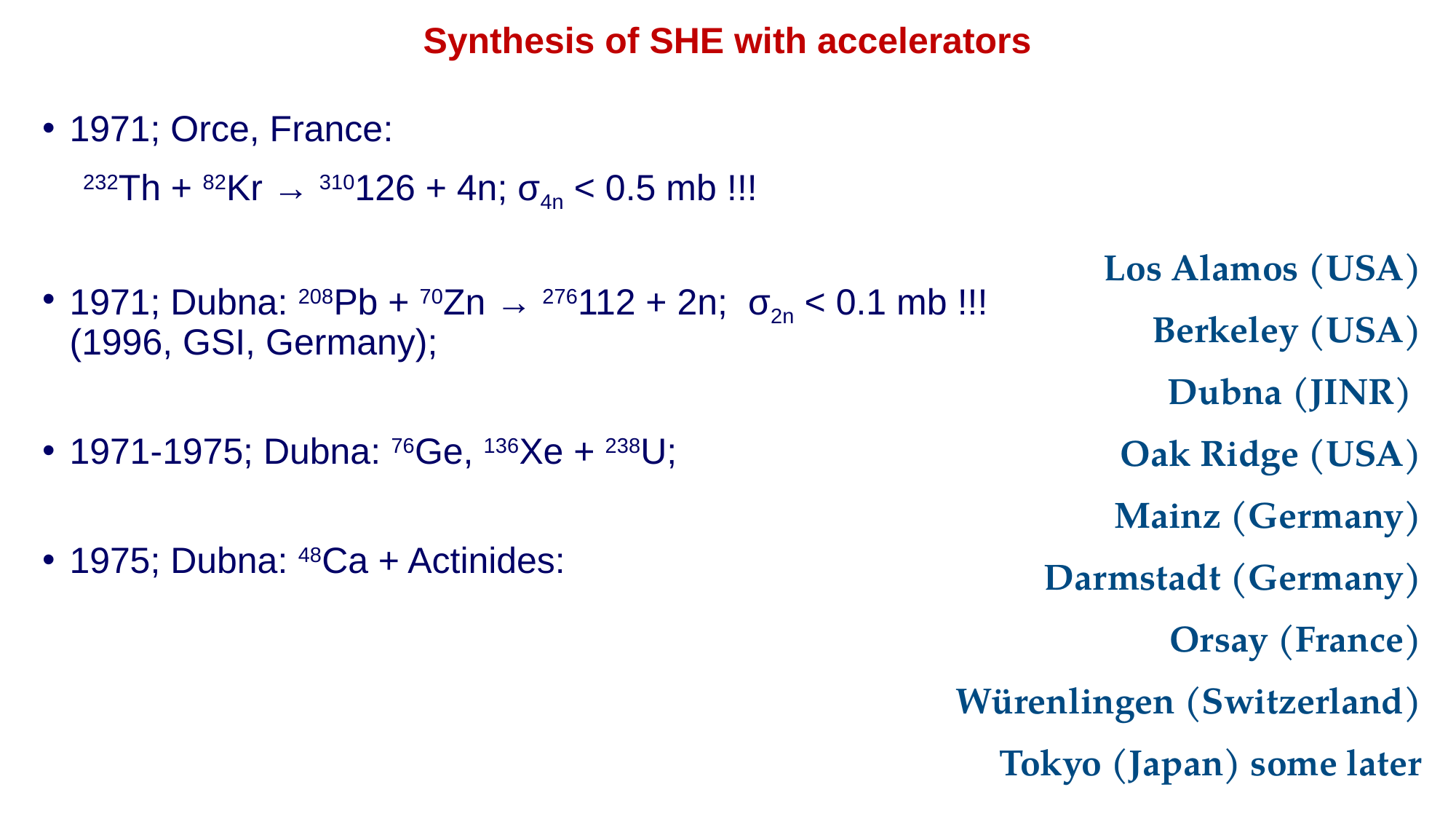

# Synthesis of SHE with accelerators
1971; Orce, France:
       232Th + 82Kr → 310126 + 4n; σ4n < 0.5 mb !!!

1971; Dubna: 208Pb + 70Zn → 276112 + 2n;  σ2n < 0.1 mb !!! (1996, GSI, Germany);

1971-1975; Dubna: 76Ge, 136Xe + 238U;

1975; Dubna: 48Ca + Actinides:

Los Alamos (USA)
Berkeley (USA)
Dubna (JINR)
Oak Ridge (USA)
Mainz (Germany)
Darmstadt (Germany)
Orsay (France)
Würenlingen (Switzerland)
Tokyo (Japan) some later